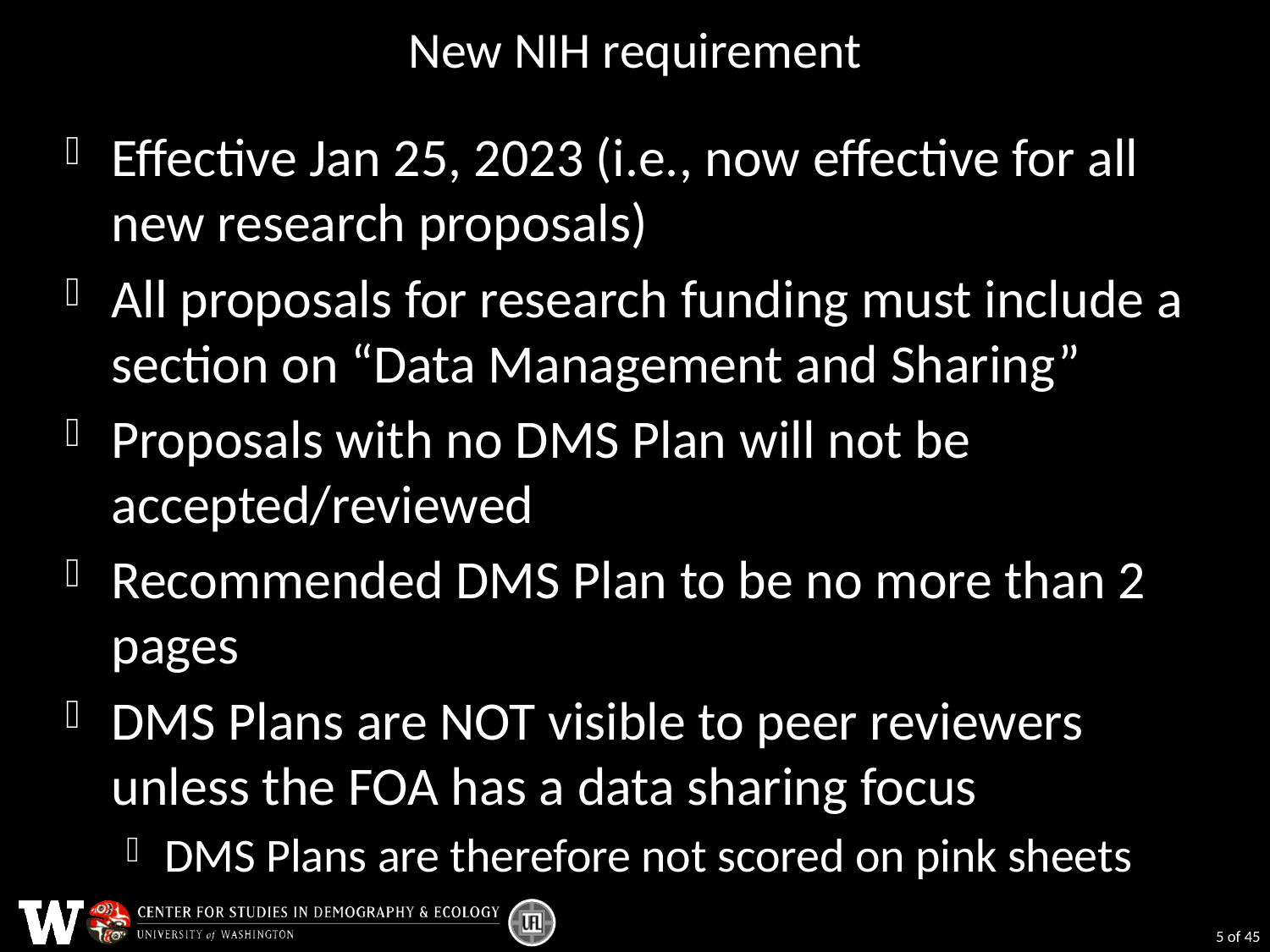

# New NIH requirement
Effective Jan 25, 2023 (i.e., now effective for all new research proposals)
All proposals for research funding must include a section on “Data Management and Sharing”
Proposals with no DMS Plan will not be accepted/reviewed
Recommended DMS Plan to be no more than 2 pages
DMS Plans are NOT visible to peer reviewers unless the FOA has a data sharing focus
DMS Plans are therefore not scored on pink sheets

5 of 45